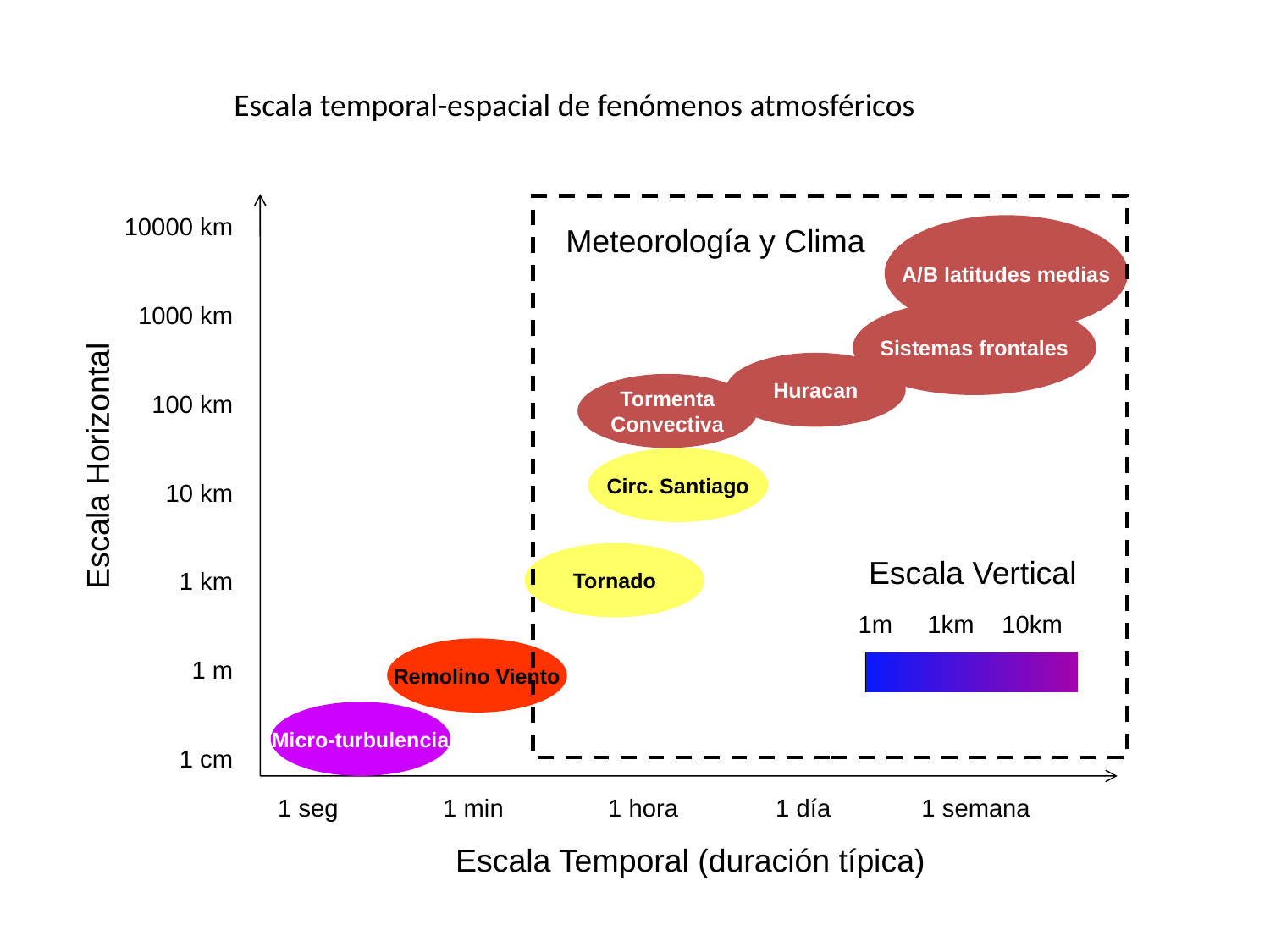

Escala temporal-espacial de fenómenos atmosféricos

10000 km

1000 km

100 km

10 km

1 km

1 m

1 cm
Meteorología y Clima
A/B latitudes medias
Sistemas frontales
Huracan
Tormenta
Convectiva
Escala Horizontal
Circ. Santiago
Tornado
Escala Vertical
1m     1km    10km
Remolino Viento

Micro-turbulencia

1 seg               1 min               1 hora              1 día             1 semana
Escala Temporal (duración típica)